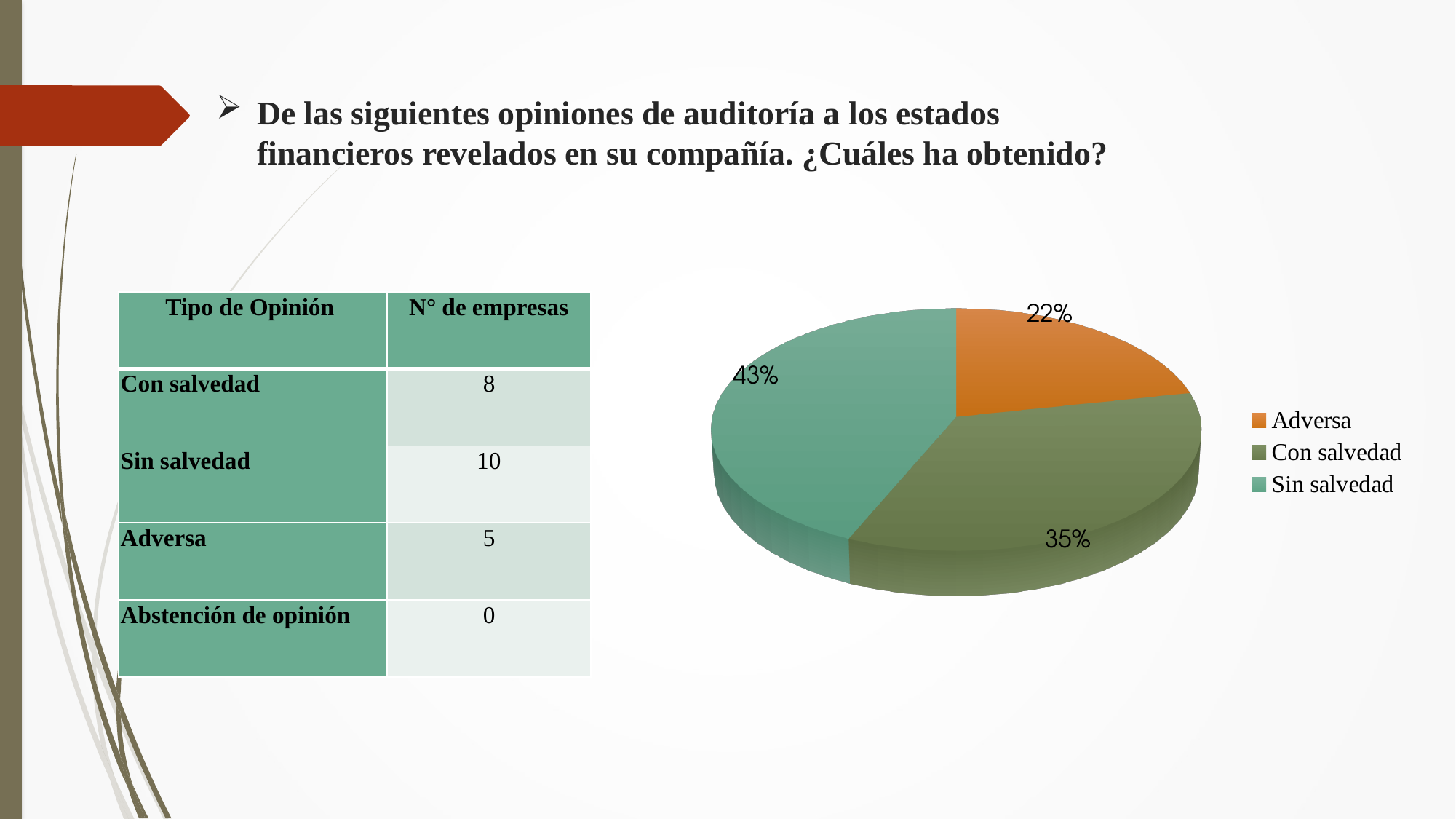

[unsupported chart]

# De las siguientes opiniones de auditoría a los estados financieros revelados en su compañía. ¿Cuáles ha obtenido?
| Tipo de Opinión | N° de empresas |
| --- | --- |
| Con salvedad | 8 |
| Sin salvedad | 10 |
| Adversa | 5 |
| Abstención de opinión | 0 |